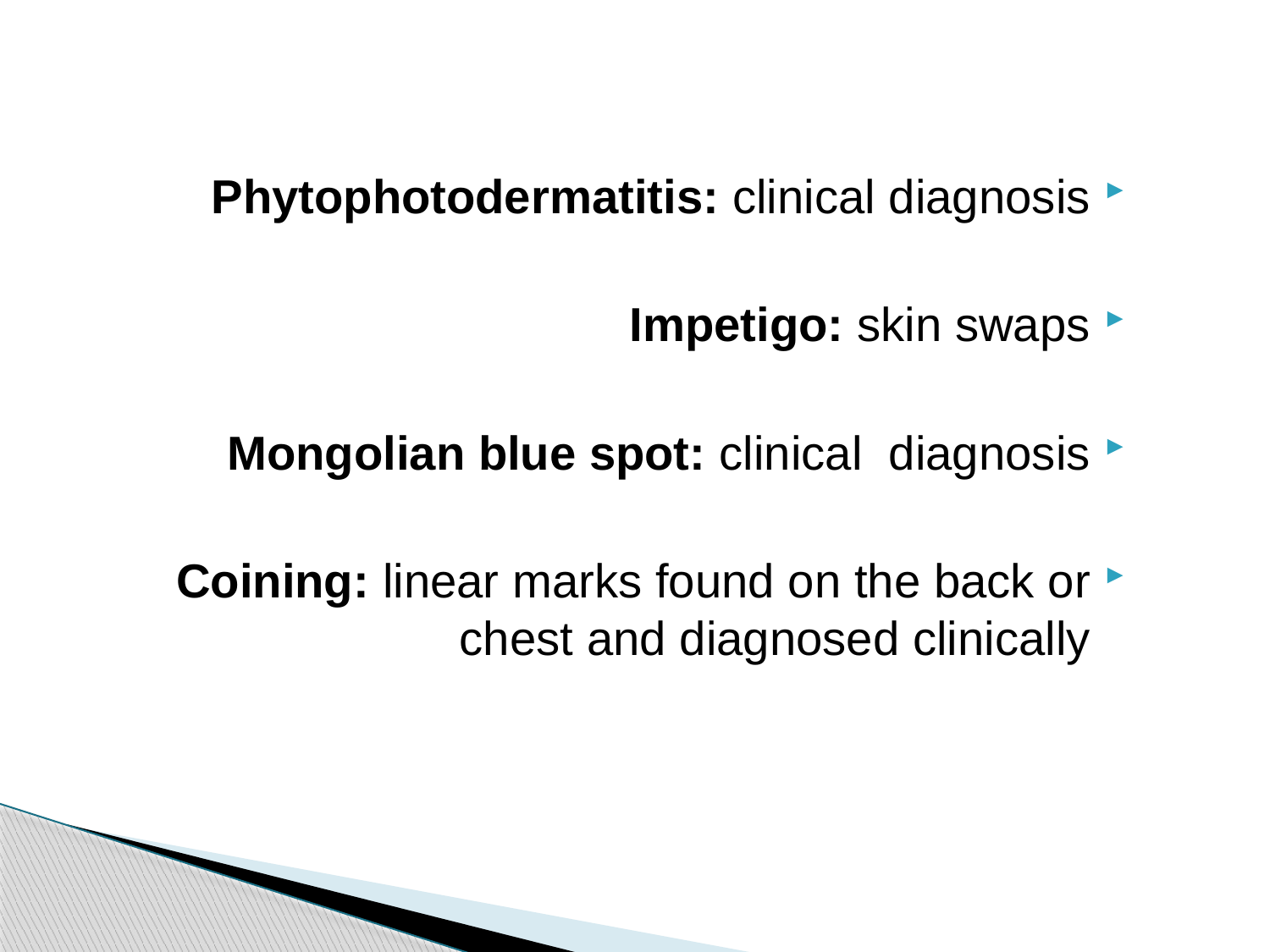

Phytophotodermatitis: clinical diagnosis

Impetigo: skin swaps

Mongolian blue spot: clinical  diagnosis

Coining: linear marks found on the back or chest and diagnosed clinically